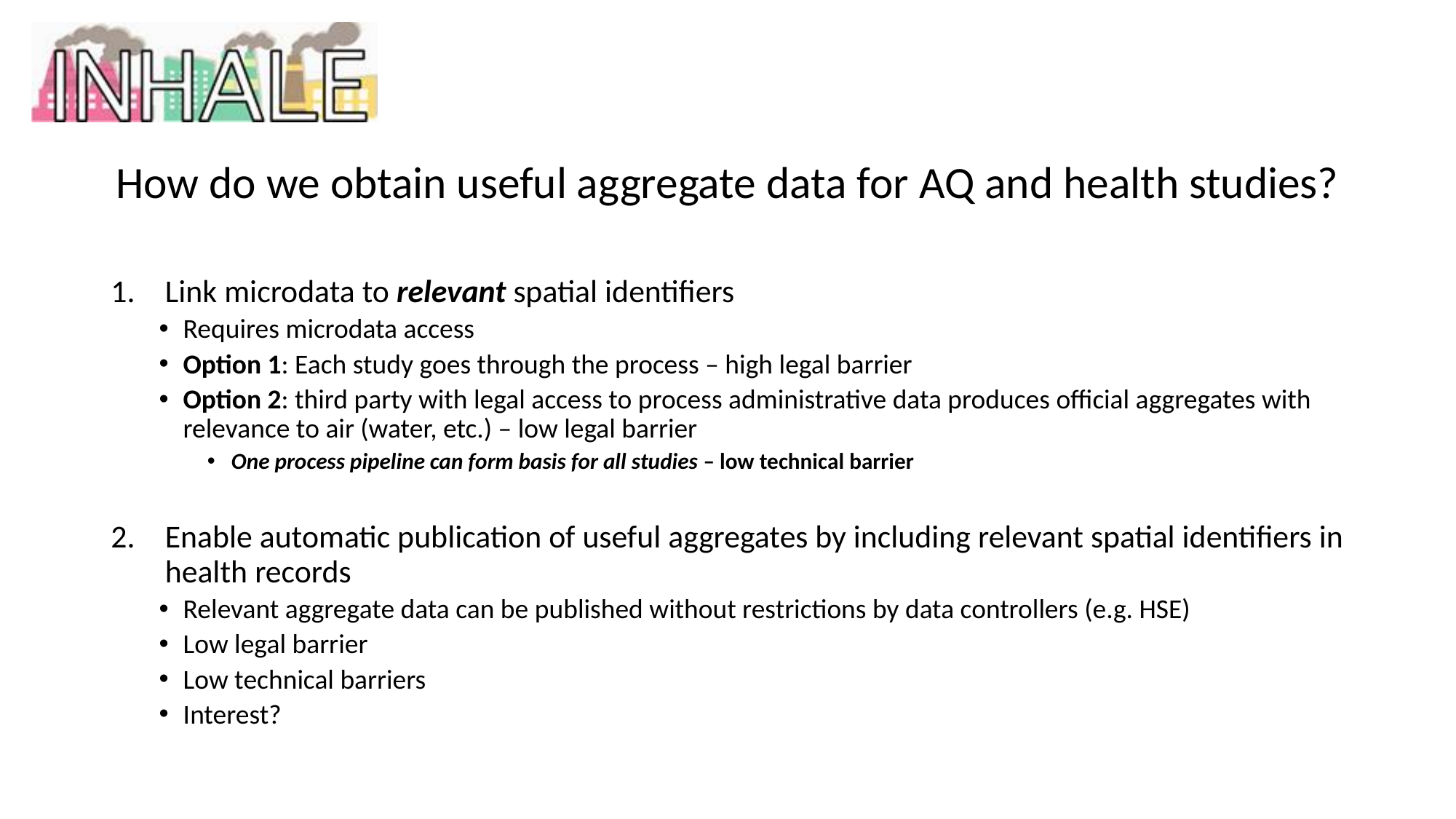

# How do we obtain useful aggregate data for AQ and health studies?
Link microdata to relevant spatial identifiers
Requires microdata access
Option 1: Each study goes through the process – high legal barrier
Option 2: third party with legal access to process administrative data produces official aggregates with relevance to air (water, etc.) – low legal barrier
One process pipeline can form basis for all studies – low technical barrier

Enable automatic publication of useful aggregates by including relevant spatial identifiers in health records
Relevant aggregate data can be published without restrictions by data controllers (e.g. HSE)
Low legal barrier
Low technical barriers
Interest?